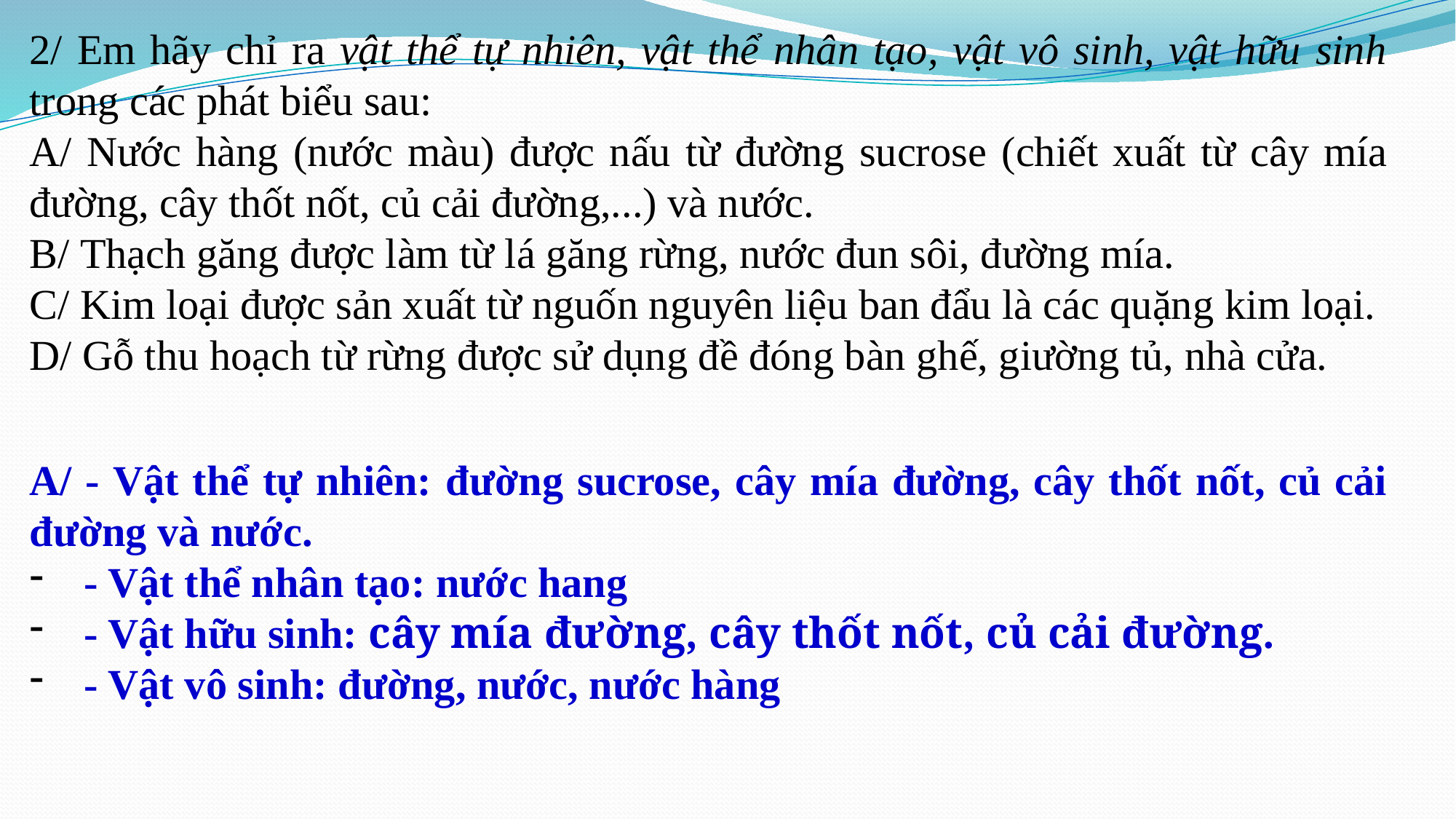

2/ Em hãy chỉ ra vật thể tự nhiên, vật thể nhân tạo, vật vô sinh, vật hữu sinh trong các phát biểu sau:
A/ Nước hàng (nước màu) được nấu từ đường sucrose (chiết xuất từ cây mía đường, cây thốt nốt, củ cải đường,...) và nước.
B/ Thạch găng được làm từ lá găng rừng, nước đun sôi, đường mía.
C/ Kim loại được sản xuất từ nguốn nguyên liệu ban đẩu là các quặng kim loại.
D/ Gỗ thu hoạch từ rừng được sử dụng đề đóng bàn ghế, giường tủ, nhà cửa.
A/ - Vật thể tự nhiên: đường sucrose, cây mía đường, cây thốt nốt, củ cải đường và nước.
- Vật thể nhân tạo: nước hang
- Vật hữu sinh: cây mía đường, cây thốt nốt, củ cải đường.
- Vật vô sinh: đường, nước, nước hàng